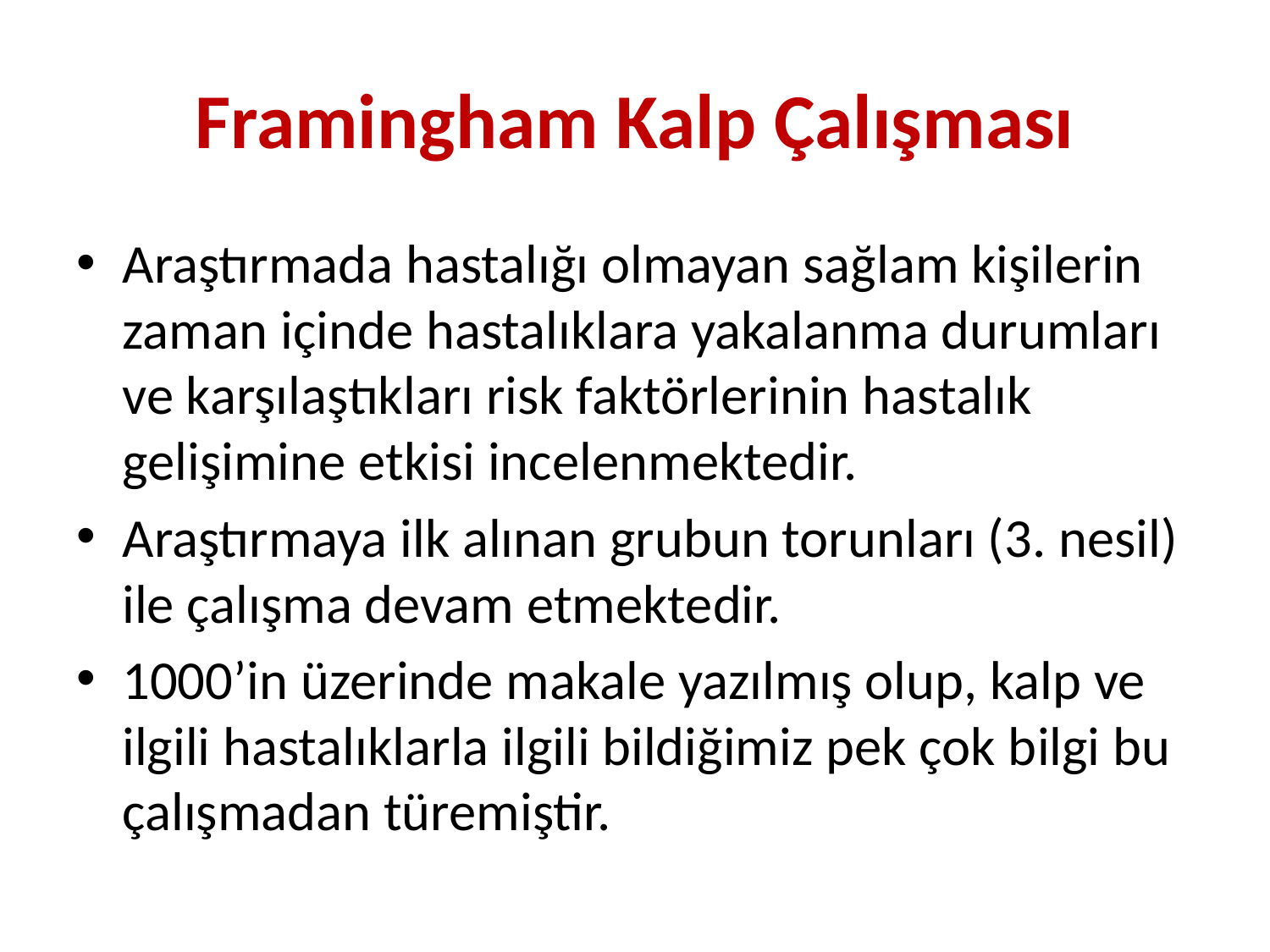

# Framingham Kalp Çalışması
Araştırmada hastalığı olmayan sağlam kişilerin zaman içinde hastalıklara yakalanma durumları ve karşılaştıkları risk faktörlerinin hastalık gelişimine etkisi incelenmektedir.
Araştırmaya ilk alınan grubun torunları (3. nesil) ile çalışma devam etmektedir.
1000’in üzerinde makale yazılmış olup, kalp ve ilgili hastalıklarla ilgili bildiğimiz pek çok bilgi bu çalışmadan türemiştir.